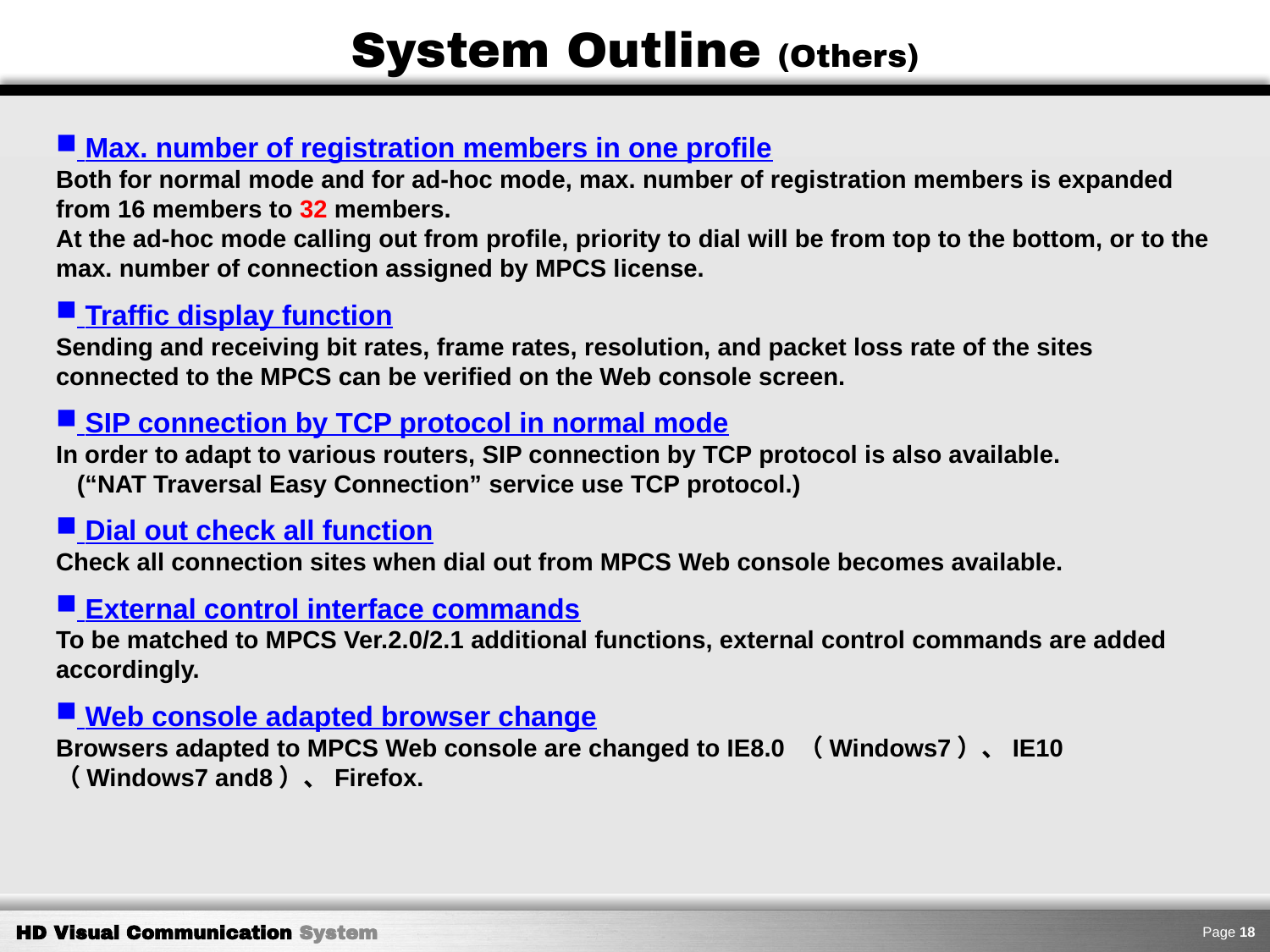

System Outline (Others)
 Max. number of registration members in one profile
Both for normal mode and for ad-hoc mode, max. number of registration members is expanded from 16 members to 32 members.
At the ad-hoc mode calling out from profile, priority to dial will be from top to the bottom, or to the max. number of connection assigned by MPCS license.

 Traffic display function
Sending and receiving bit rates, frame rates, resolution, and packet loss rate of the sites connected to the MPCS can be verified on the Web console screen.

 SIP connection by TCP protocol in normal mode
In order to adapt to various routers, SIP connection by TCP protocol is also available.
   (“NAT Traversal Easy Connection” service use TCP protocol.)

 Dial out check all function
Check all connection sites when dial out from MPCS Web console becomes available.

 External control interface commands
To be matched to MPCS Ver.2.0/2.1 additional functions, external control commands are added accordingly.

 Web console adapted browser change
Browsers adapted to MPCS Web console are changed to IE8.0 （Windows7）、IE10 （Windows7 and8）、Firefox.
Page 18